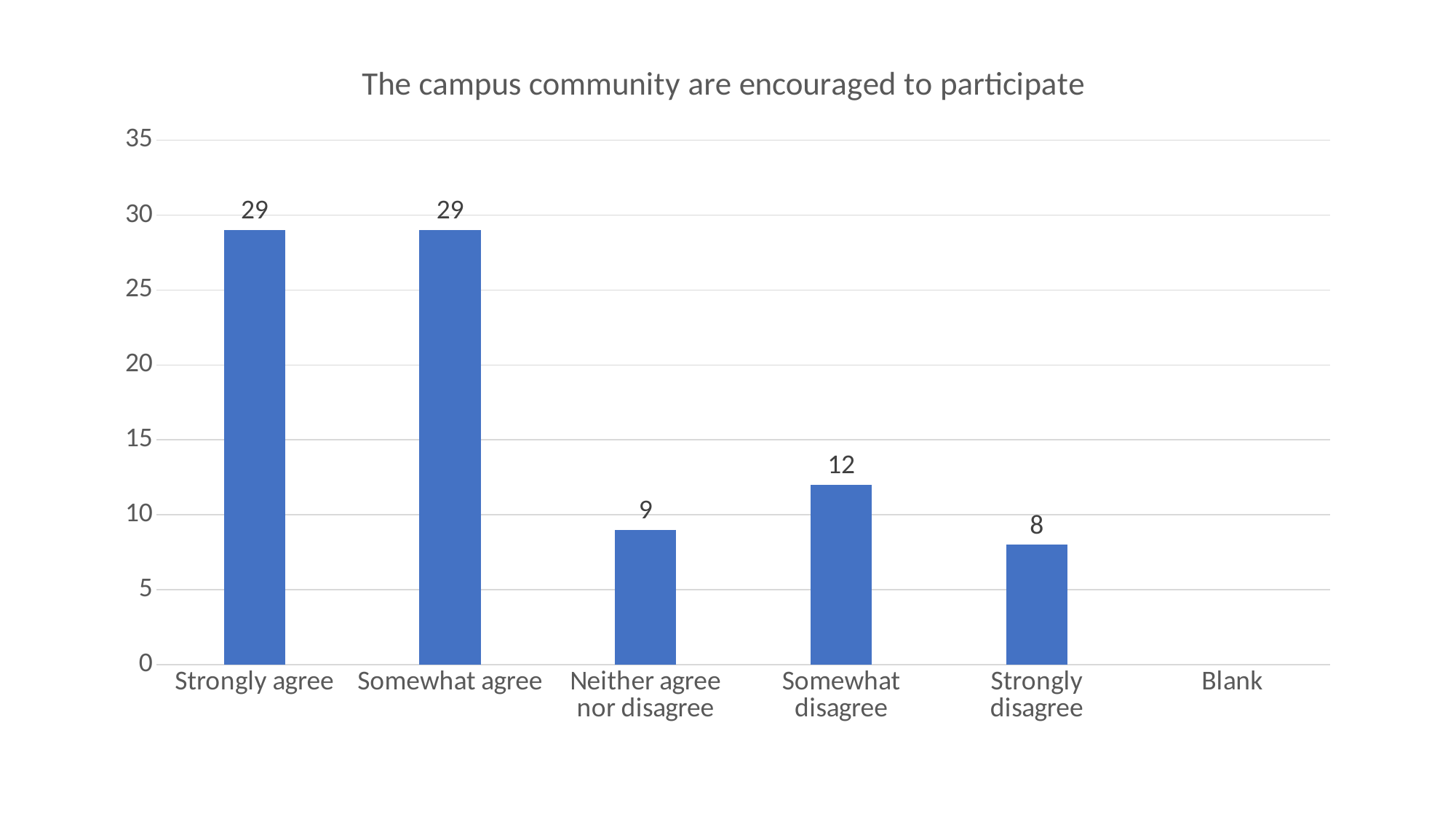

### Chart:

| Category | The campus community are encouraged to participate  |
|---|---|
| Strongly agree | 29.0 |
| Somewhat agree | 29.0 |
| Neither agree nor disagree | 9.0 |
| Somewhat disagree | 12.0 |
| Strongly disagree | 8.0 |
| Blank | None |